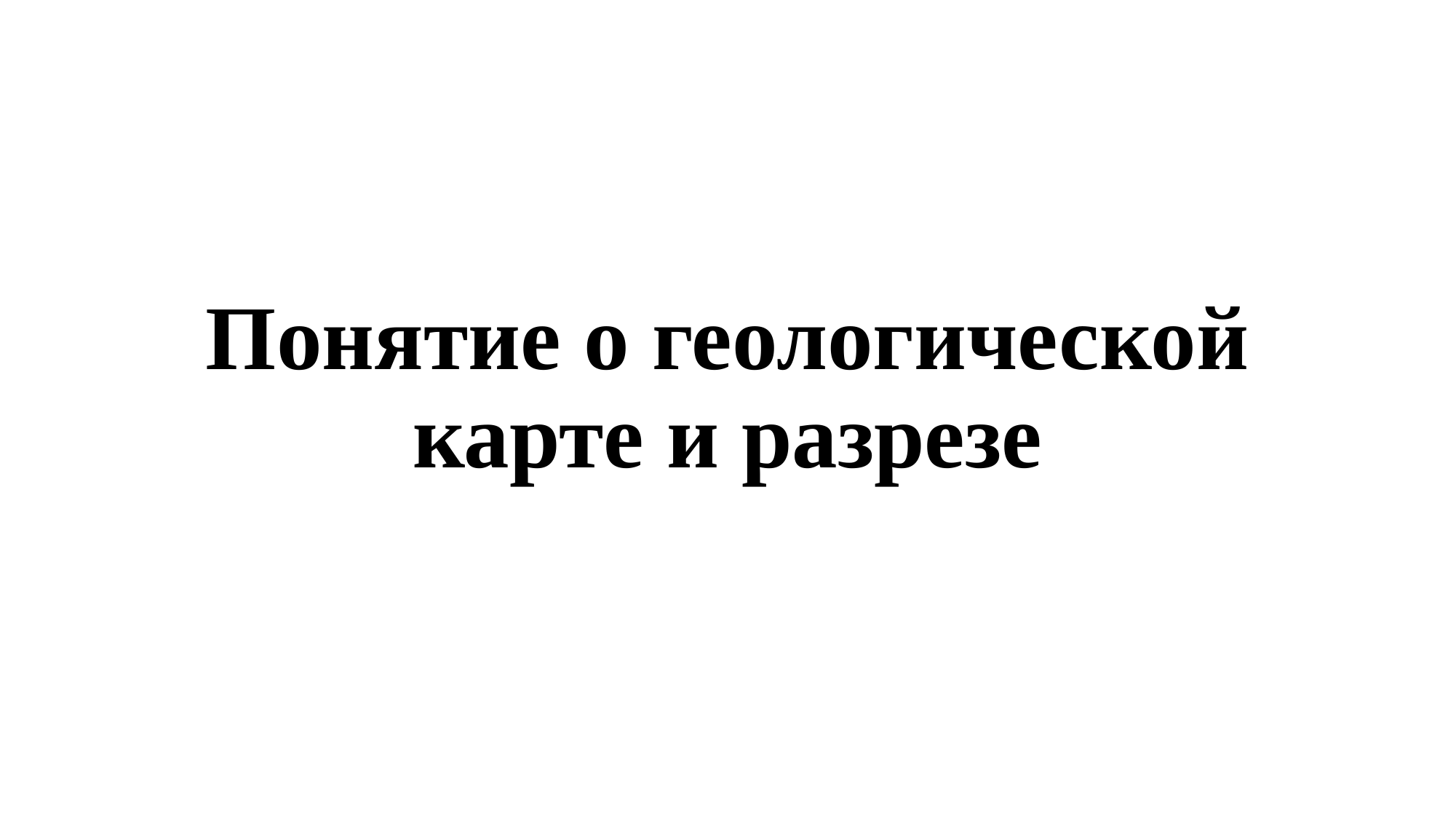

# Понятие о геологической карте и разрезе